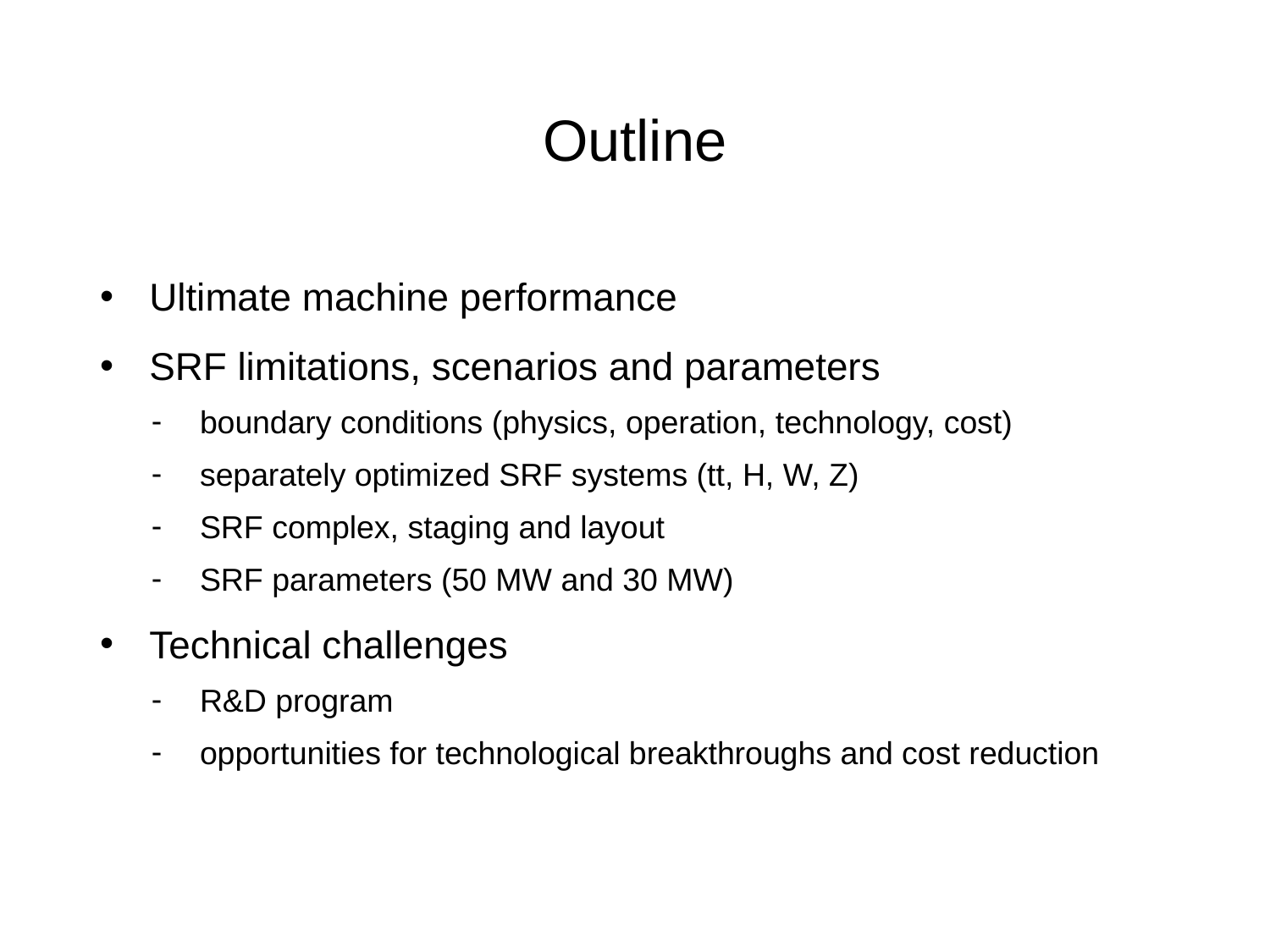

# Outline
Ultimate machine performance
SRF limitations, scenarios and parameters
boundary conditions (physics, operation, technology, cost)
separately optimized SRF systems (tt, H, W, Z)
SRF complex, staging and layout
SRF parameters (50 MW and 30 MW)
Technical challenges
R&D program
opportunities for technological breakthroughs and cost reduction